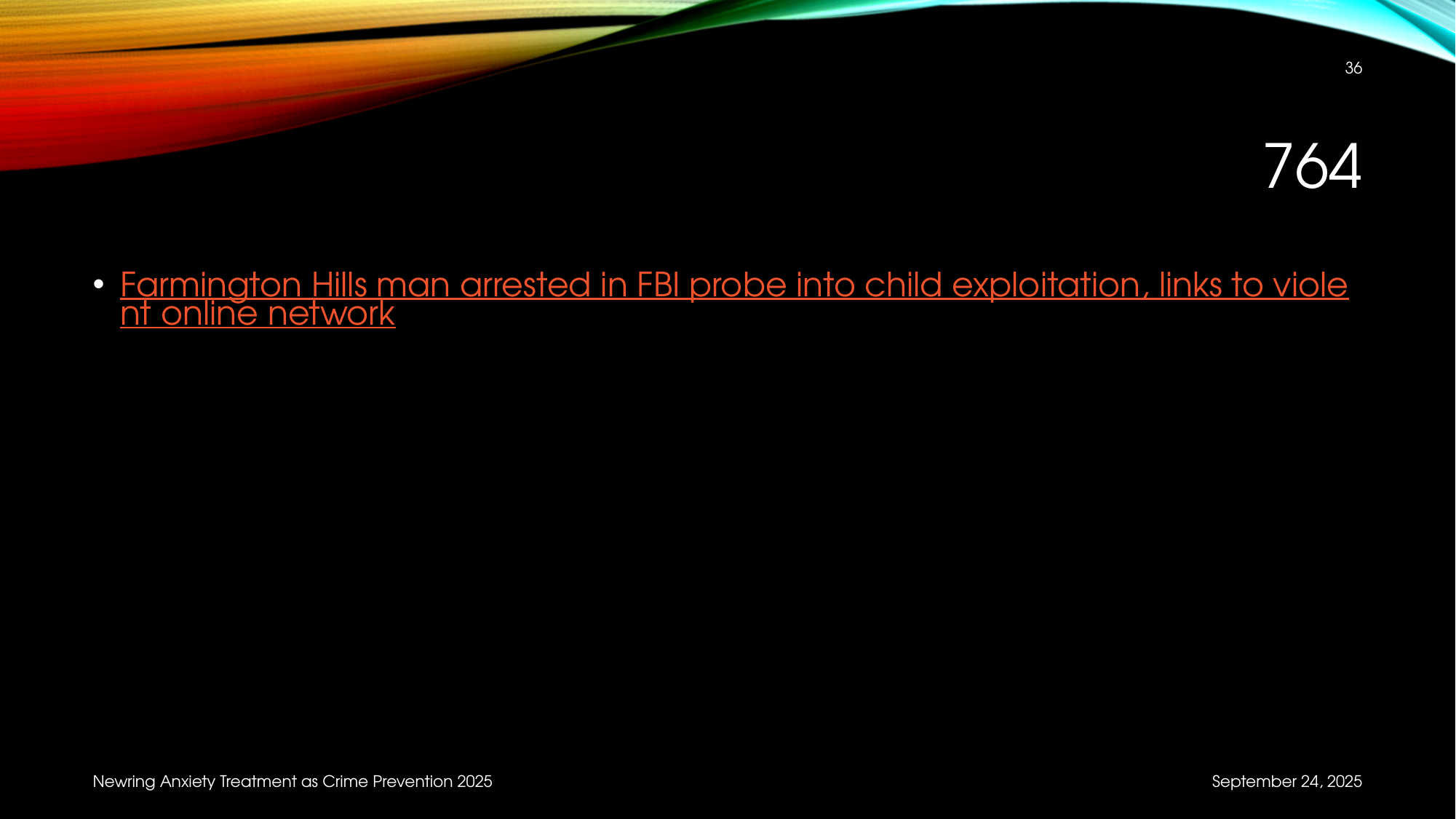

36
# 764
Farmington Hills man arrested in FBI probe into child exploitation, links to violent online network
Newring Anxiety Treatment as Crime Prevention 2025
September 24, 2025